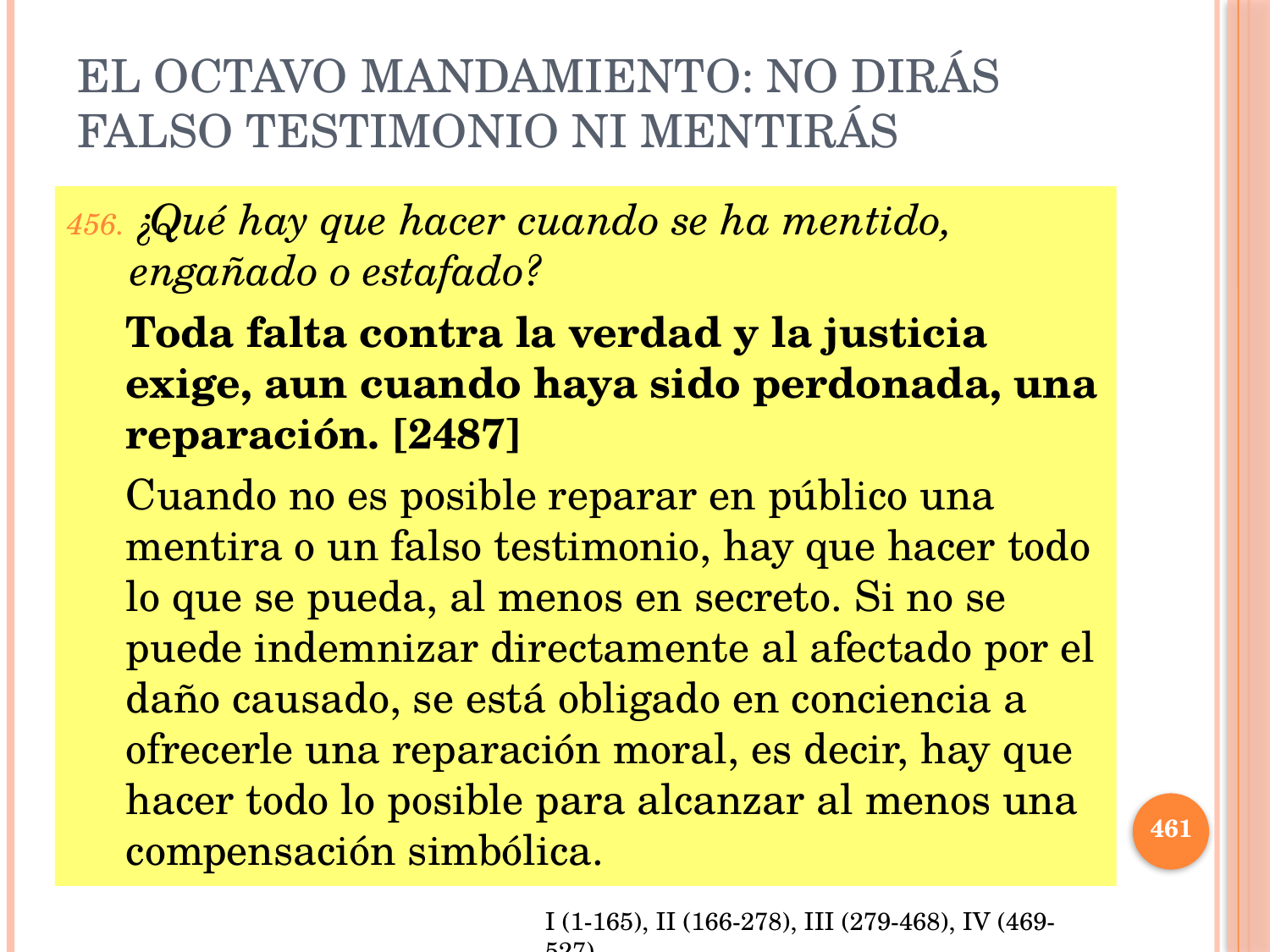

# El octavo mandamiento: No dirás falso testimonio ni mentirás
¿Qué hay que hacer cuando se ha mentido, engañado o estafado?
Toda falta contra la verdad y la justicia exige, aun cuando haya sido perdonada, una reparación. [2487]
Cuando no es posible reparar en público una mentira o un falso testimonio, hay que hacer todo lo que se pueda, al menos en secreto. Si no se puede indemnizar directamente al afectado por el daño causado, se está obligado en conciencia a ofrecerle una reparación moral, es decir, hay que hacer todo lo posible para alcanzar al menos una compensación simbólica.
461
I (1-165), II (166-278), III (279-468), IV (469-527)